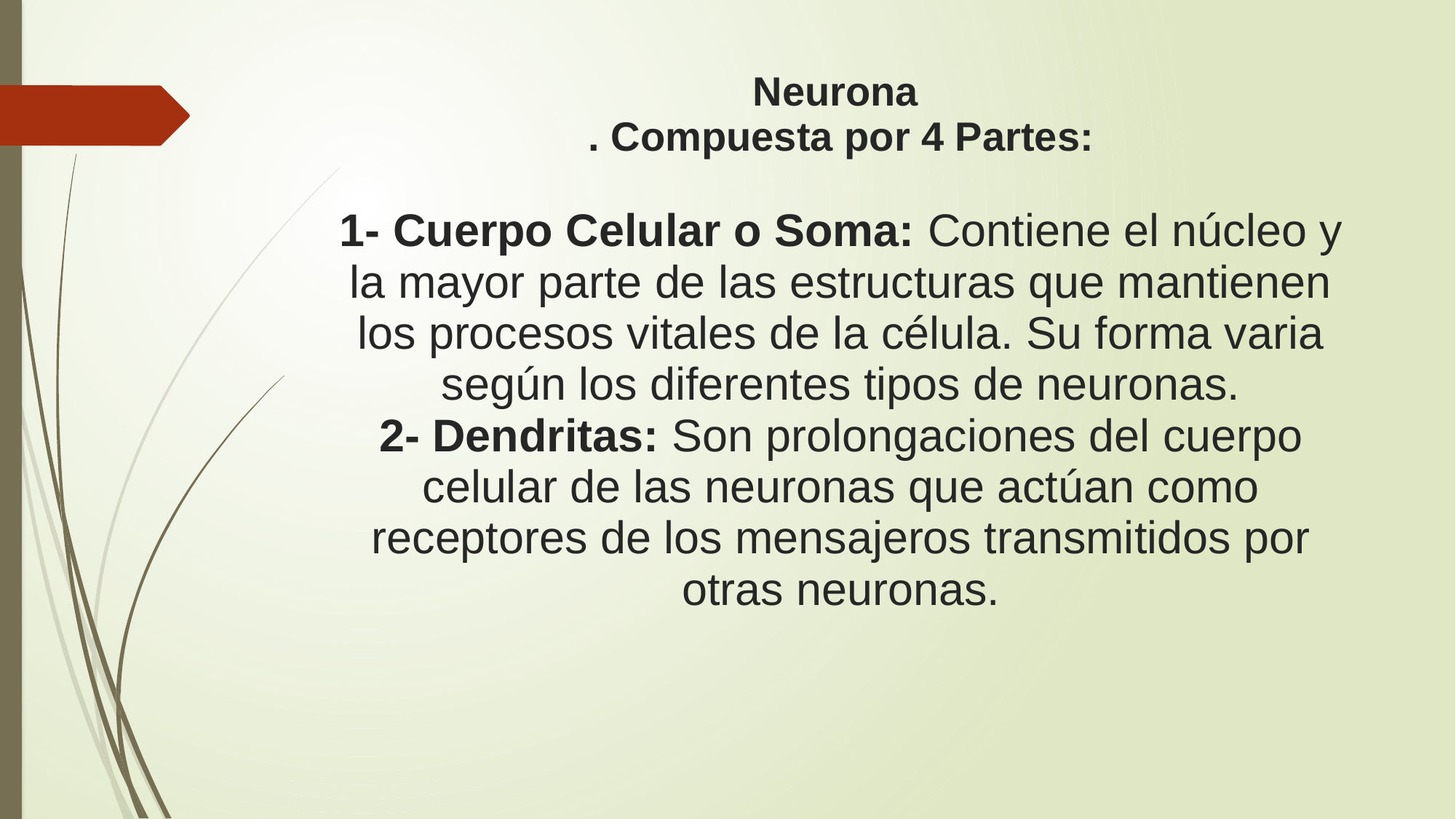

# Neurona . Compuesta por 4 Partes: 1- Cuerpo Celular o Soma: Contiene el núcleo y la mayor parte de las estructuras que mantienen los procesos vitales de la célula. Su forma varia según los diferentes tipos de neuronas. 2- Dendritas: Son prolongaciones del cuerpo celular de las neuronas que actúan como receptores de los mensajeros transmitidos por otras neuronas.